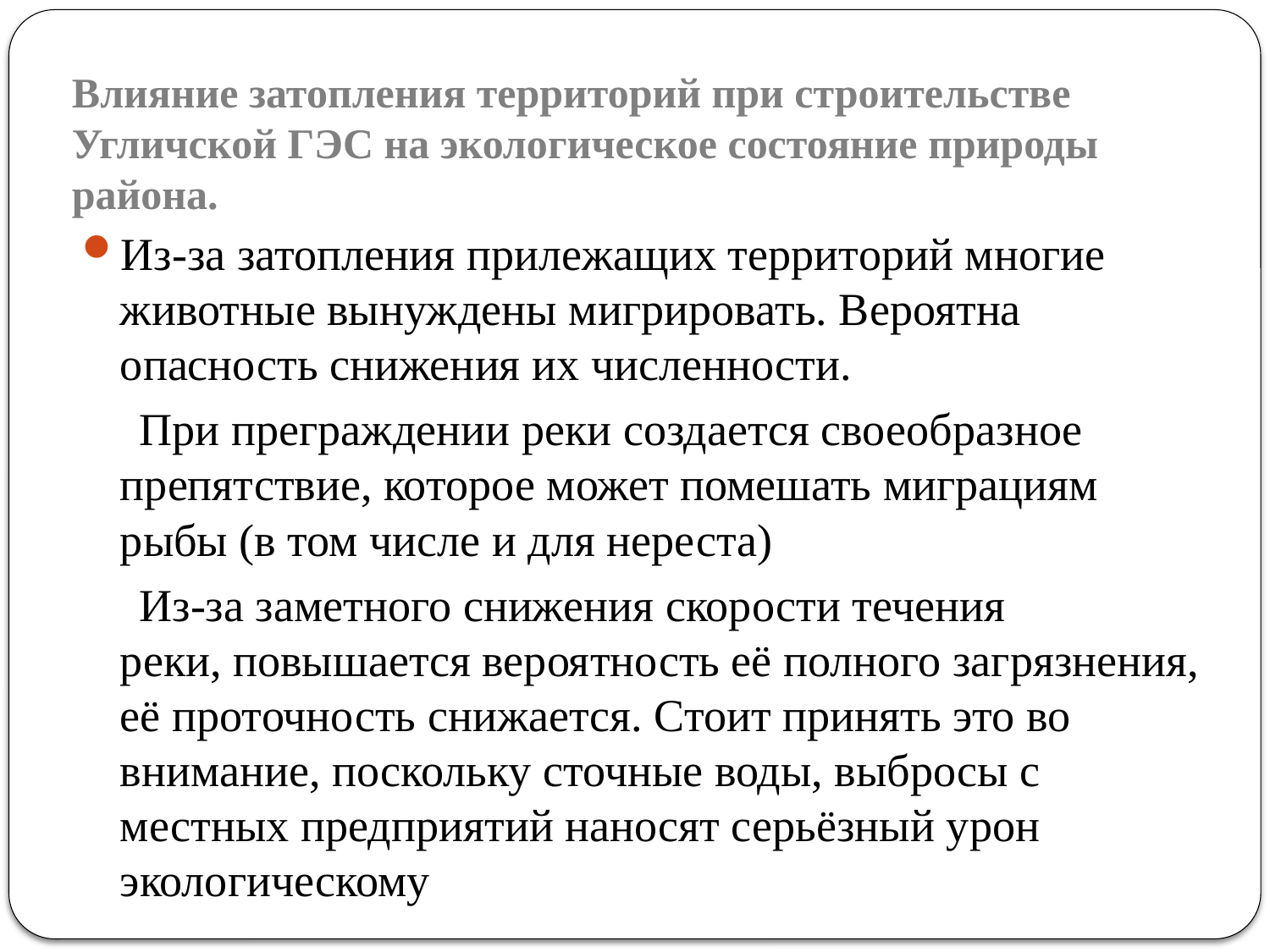

Влияние затопления территорий при строительстве Угличской ГЭС на экологическое состояние природы района.
Из-за затопления прилежащих территорий многие животные вынуждены мигрировать. Вероятна опасность снижения их численности.
     При преграждении реки создается своеобразное препятствие, которое может помешать миграциям рыбы (в том числе и для нереста)
     Из-за заметного снижения скорости течения
реки, повышается вероятность её полного загрязнения, её проточность снижается. Стоит принять это во внимание, поскольку сточные воды, выбросы с местных предприятий наносят серьёзный урон экологическому